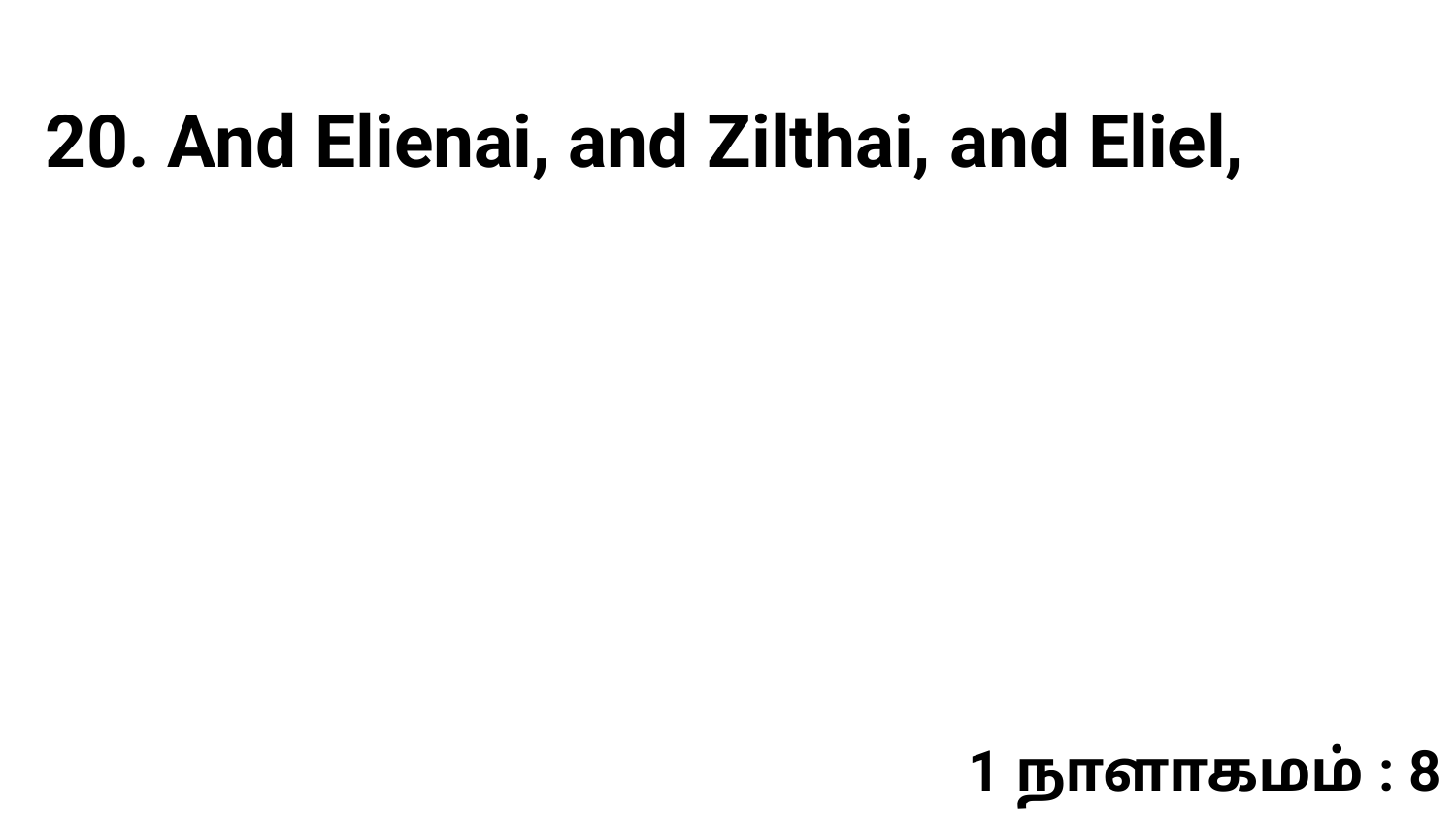

20. And Elienai, and Zilthai, and Eliel,
1 நாளாகமம் : 8